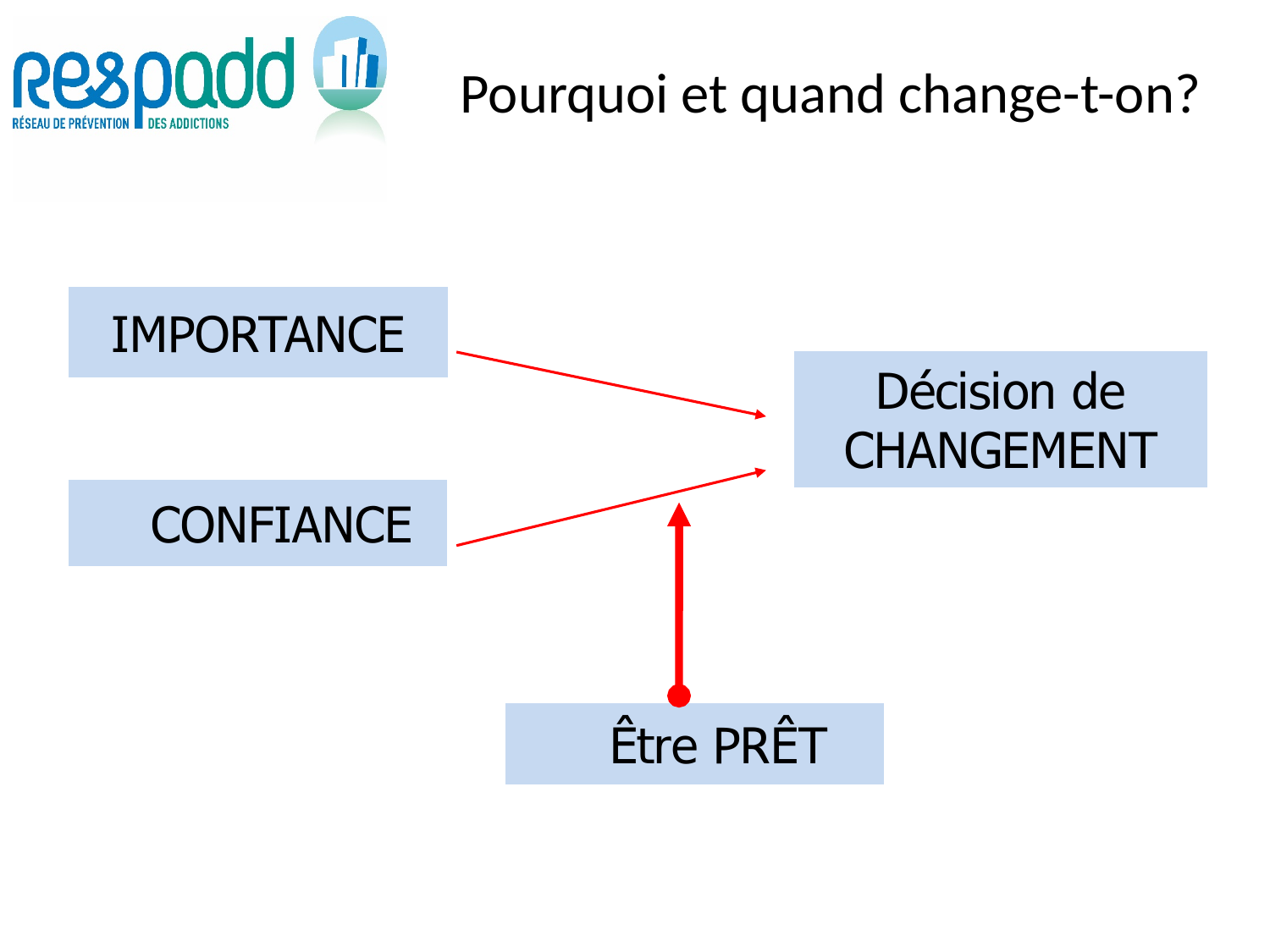

# Pourquoi et quand change-t-on?
IMPORTANCE

Décision de
CHANGEMENT

CONFIANCE

Être PRÊT